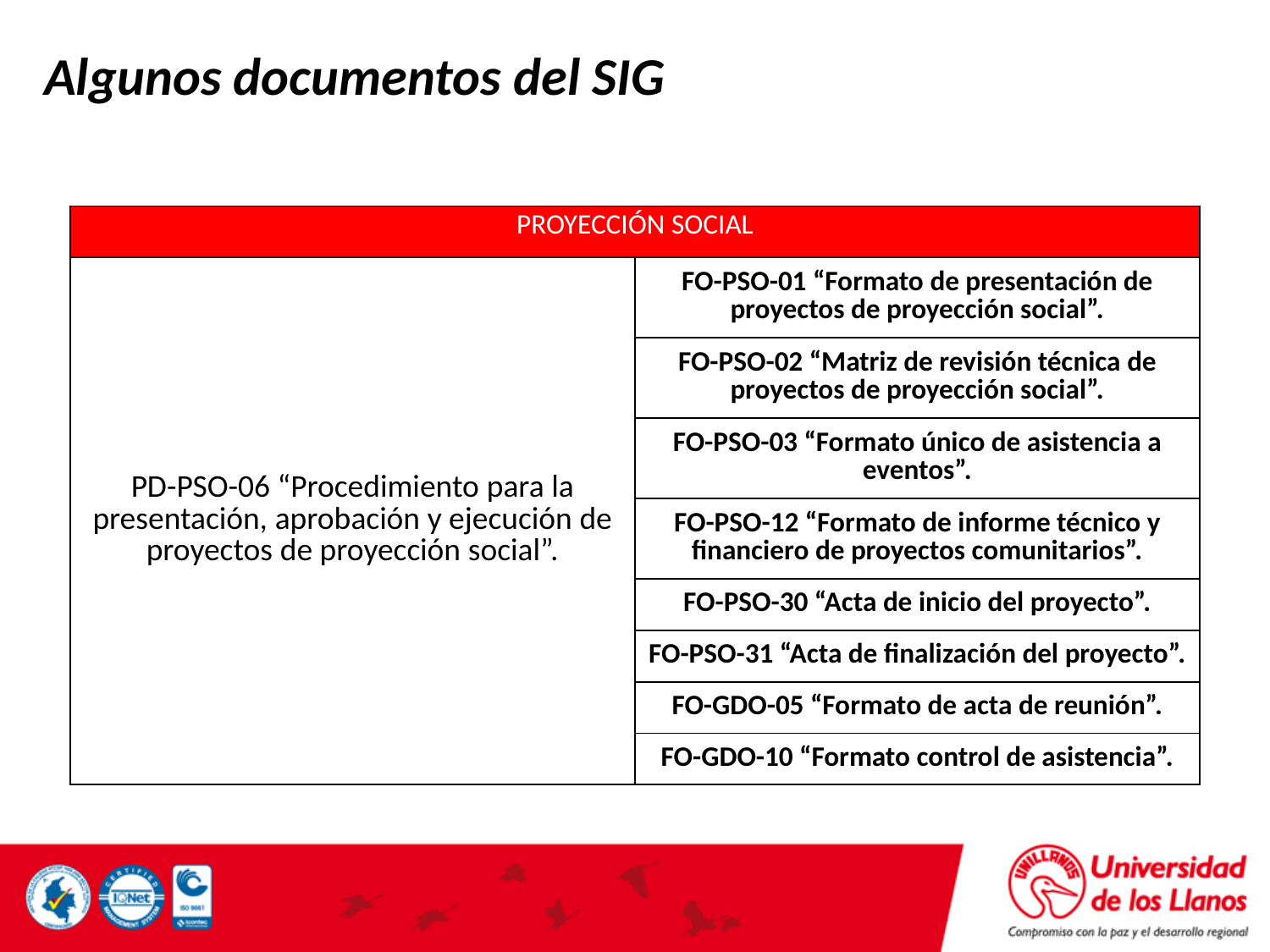

Algunos documentos del SIG
| PROYECCIÓN SOCIAL |  |
| --- | --- |
| PD-PSO-06 “Procedimiento para la presentación, aprobación y ejecución de proyectos de proyección social”. | FO-PSO-01 “Formato de presentación de proyectos de proyección social”. |
|  | FO-PSO-02 “Matriz de revisión técnica de proyectos de proyección social”. |
|  | FO-PSO-03 “Formato único de asistencia a eventos”. |
|  | FO-PSO-12 “Formato de informe técnico y financiero de proyectos comunitarios”. |
|  | FO-PSO-30 “Acta de inicio del proyecto”. |
|  | FO-PSO-31 “Acta de finalización del proyecto”. |
|  | FO-GDO-05 “Formato de acta de reunión”. |
|  | FO-GDO-10 “Formato control de asistencia”. |